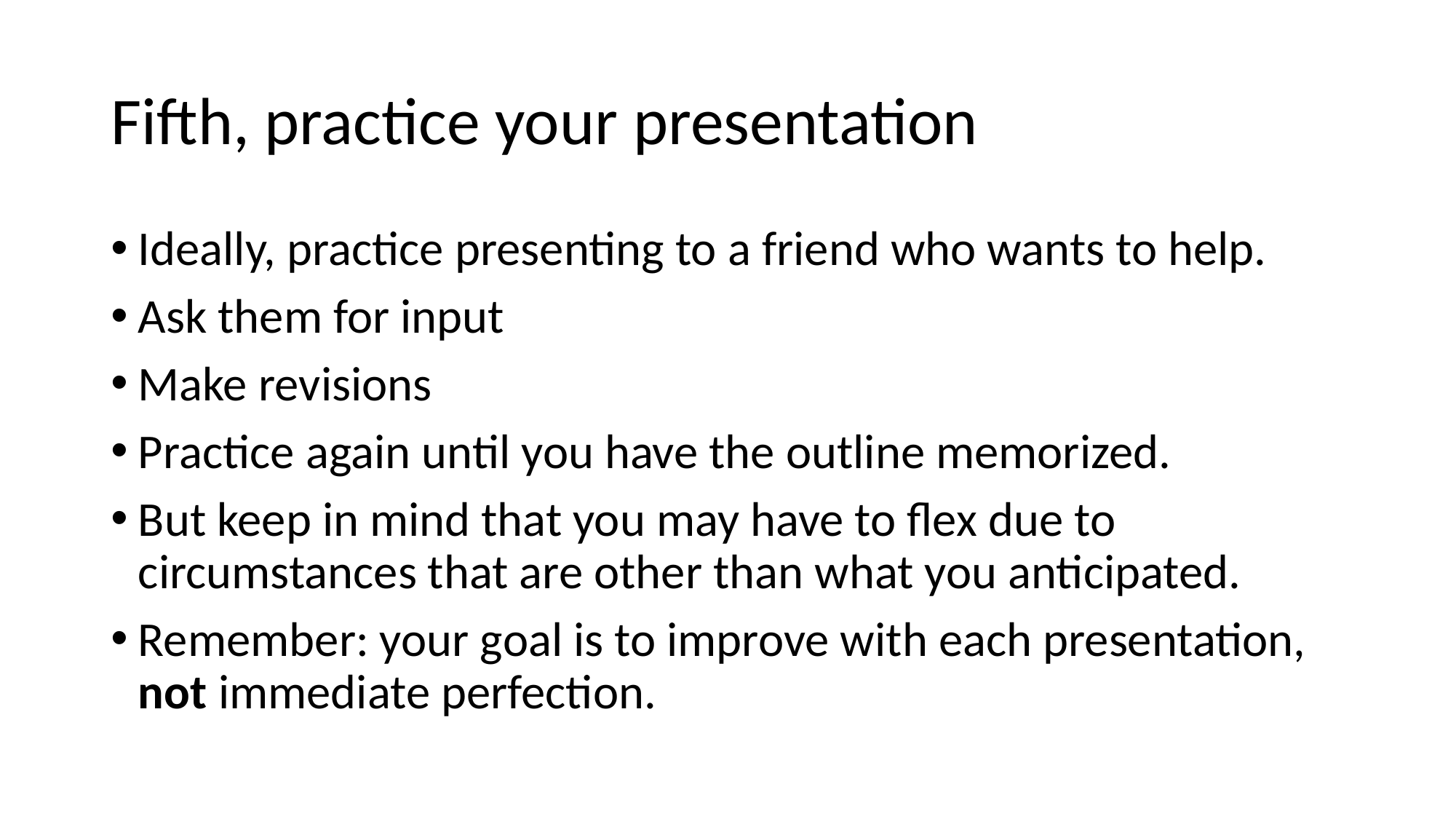

# Fifth, practice your presentation
Ideally, practice presenting to a friend who wants to help.
Ask them for input
Make revisions
Practice again until you have the outline memorized.
But keep in mind that you may have to flex due to circumstances that are other than what you anticipated.
Remember: your goal is to improve with each presentation, not immediate perfection.